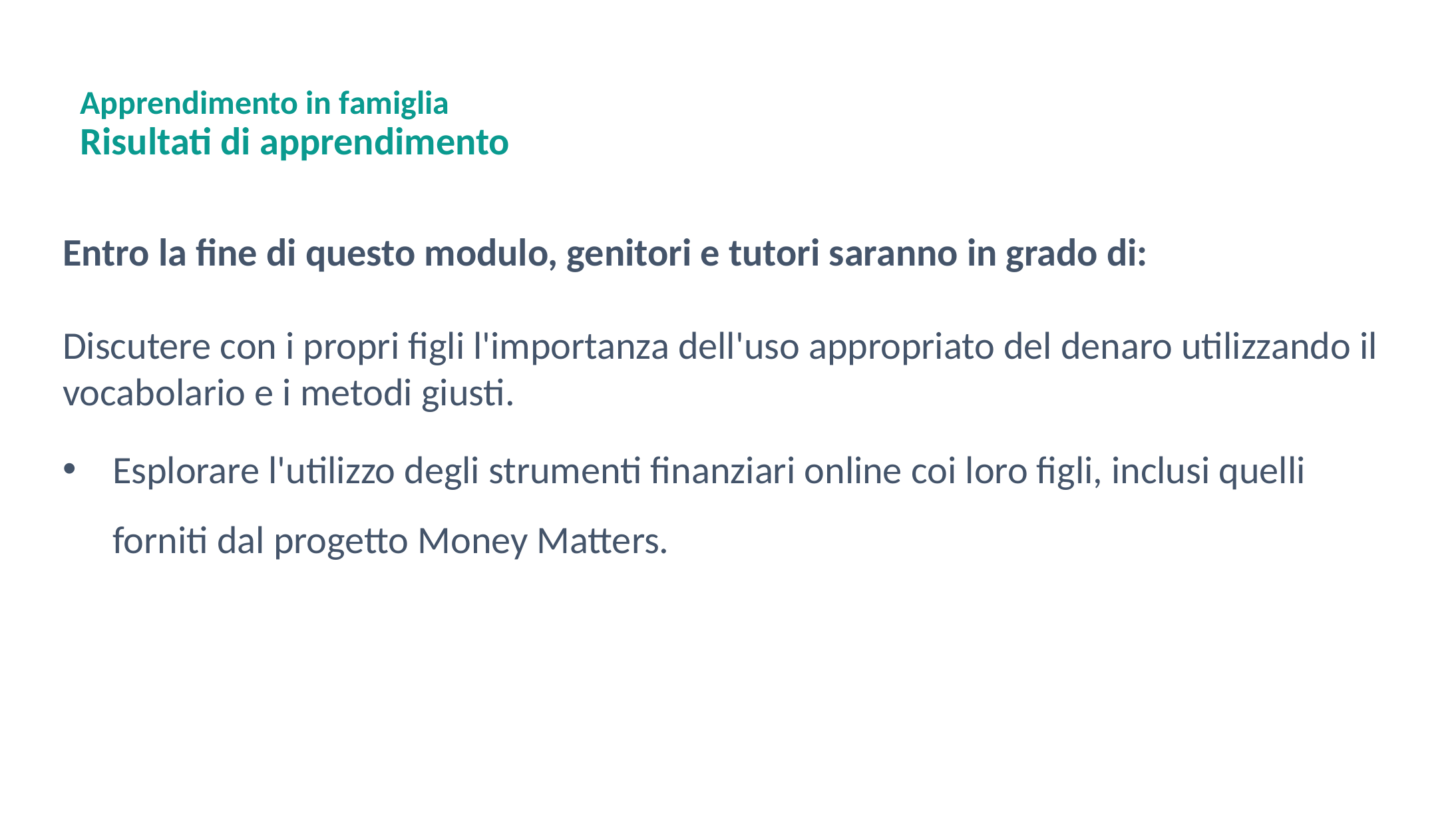

# Apprendimento in famiglia Risultati di apprendimento
Entro la fine di questo modulo, genitori e tutori saranno in grado di:

Discutere con i propri figli l'importanza dell'uso appropriato del denaro utilizzando il vocabolario e i metodi giusti.
Esplorare l'utilizzo degli strumenti finanziari online coi loro figli, inclusi quelli forniti dal progetto Money Matters.